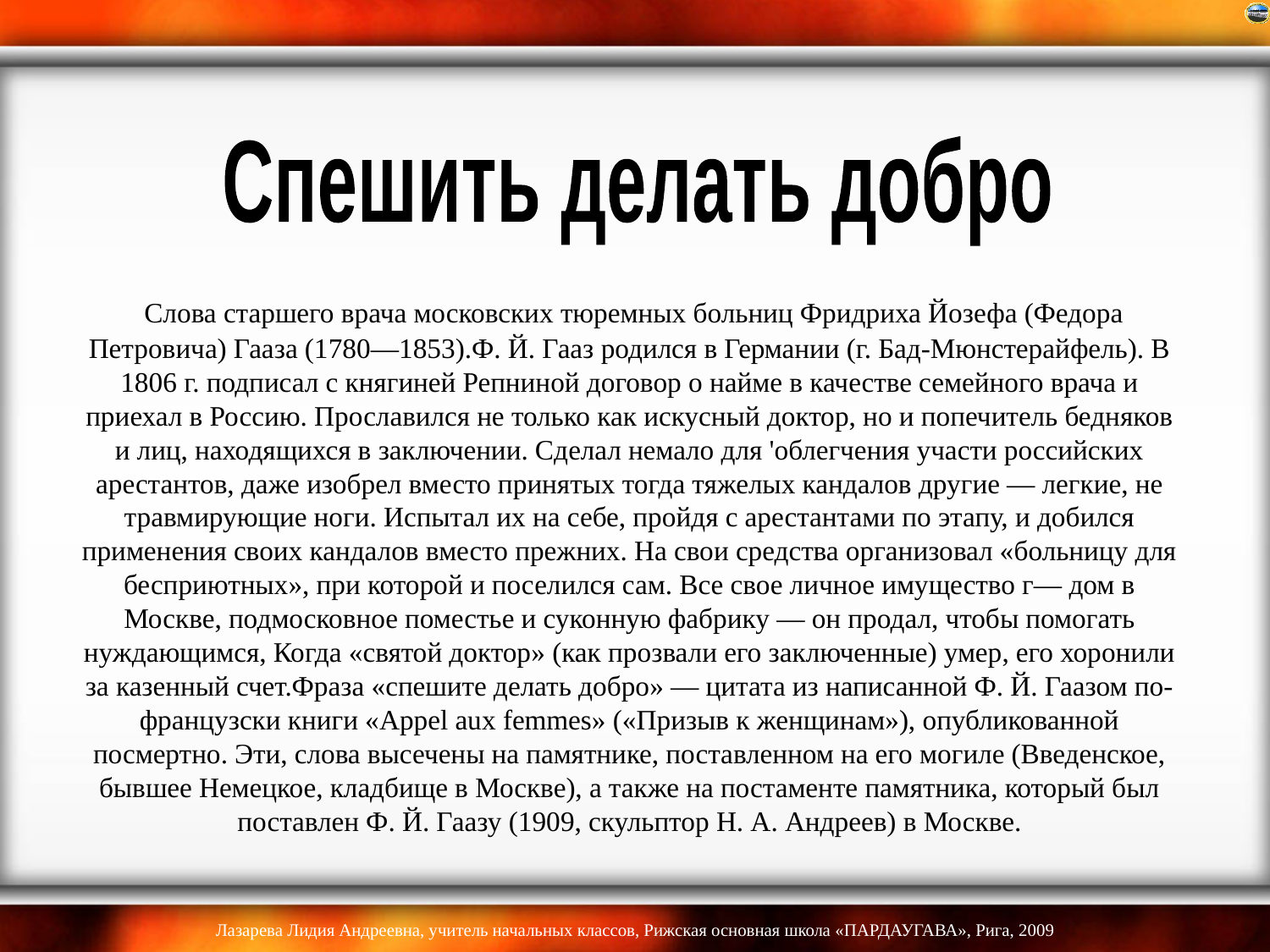

Спешить делать добро
# Слова старшего врача московских тюремных больниц Фридриха Йозефа (Федора Петровича) Гааза (1780—1853).Ф. Й. Гааз родился в Германии (г. Бад-Мюнстерайфель). В 1806 г. подписал с княгиней Репниной договор о найме в качестве семейного врача и приехал в Россию. Прославился не только как искусный доктор, но и попечитель бедняков и лиц, находящихся в заключении. Сделал немало для 'облегчения участи российских арестантов, даже изобрел вместо принятых тогда тяжелых кандалов другие — легкие, не травмирующие ноги. Испытал их на себе, пройдя с арестантами по этапу, и добился применения своих кандалов вместо прежних. На свои средства организовал «больницу для бесприютных», при которой и поселился сам. Все свое личное имущество г— дом в Москве, подмосковное поместье и суконную фабрику — он продал, чтобы помогать нуждающимся, Когда «святой доктор» (как прозвали его заключенные) умер, его хоронили за казенный счет.Фраза «спешите делать добро» — цитата из написанной Ф. Й. Гаазом по-французски книги «Appel aux femmes» («Призыв к женщинам»), опубликованной посмертно. Эти, слова высечены на памятнике, поставленном на его могиле (Введенское, бывшее Немецкое, кладбище в Москве), а также на постаменте памятника, который был поставлен Ф. Й. Гаазу (1909, скульптор Н. А. Андреев) в Москве.